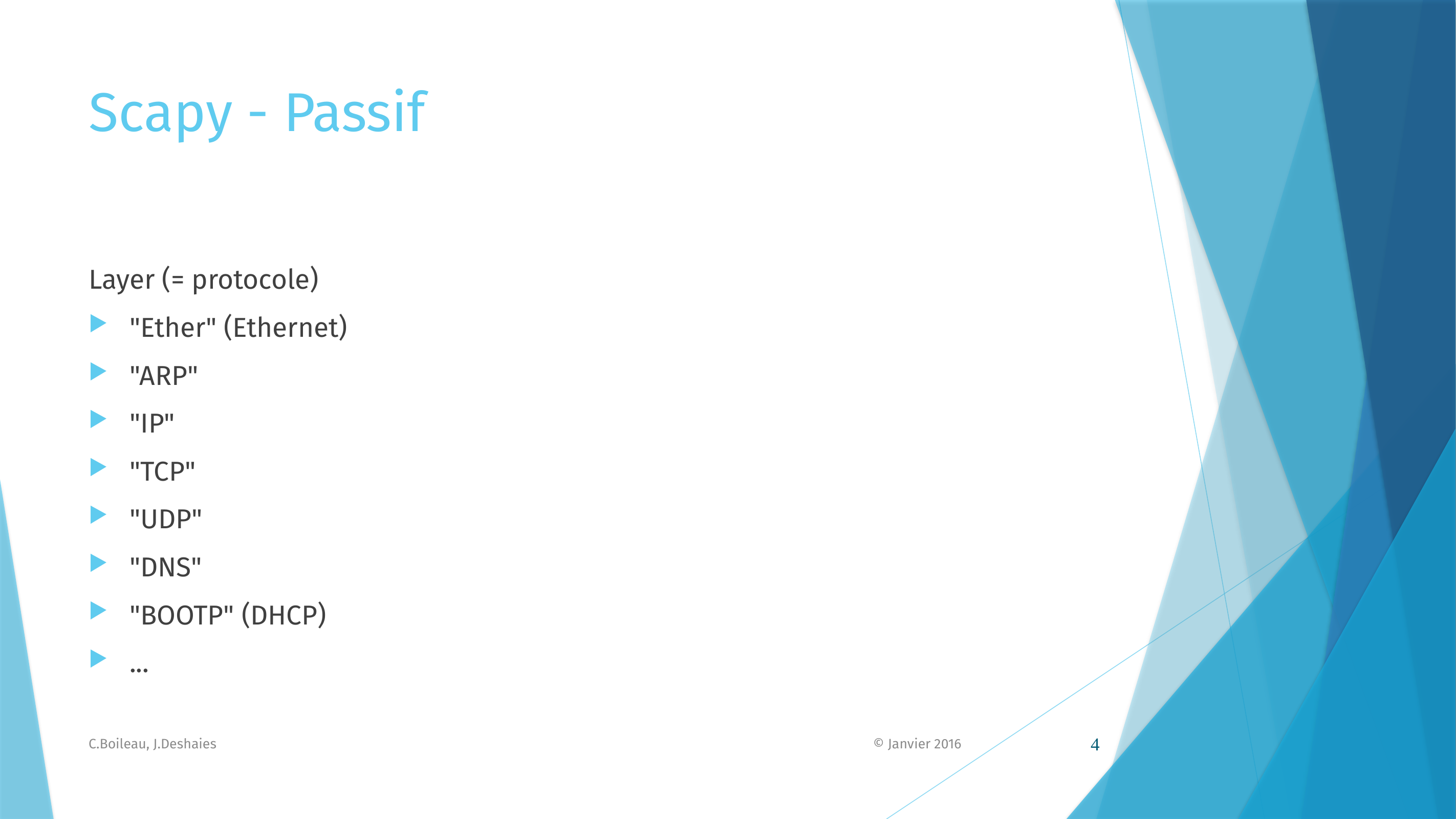

# Scapy - Passif
Layer (= protocole)
"Ether" (Ethernet)
"ARP"
"IP"
"TCP"
"UDP"
"DNS"
"BOOTP" (DHCP)
...

C.Boileau, J.Deshaies
© Janvier 2016
4